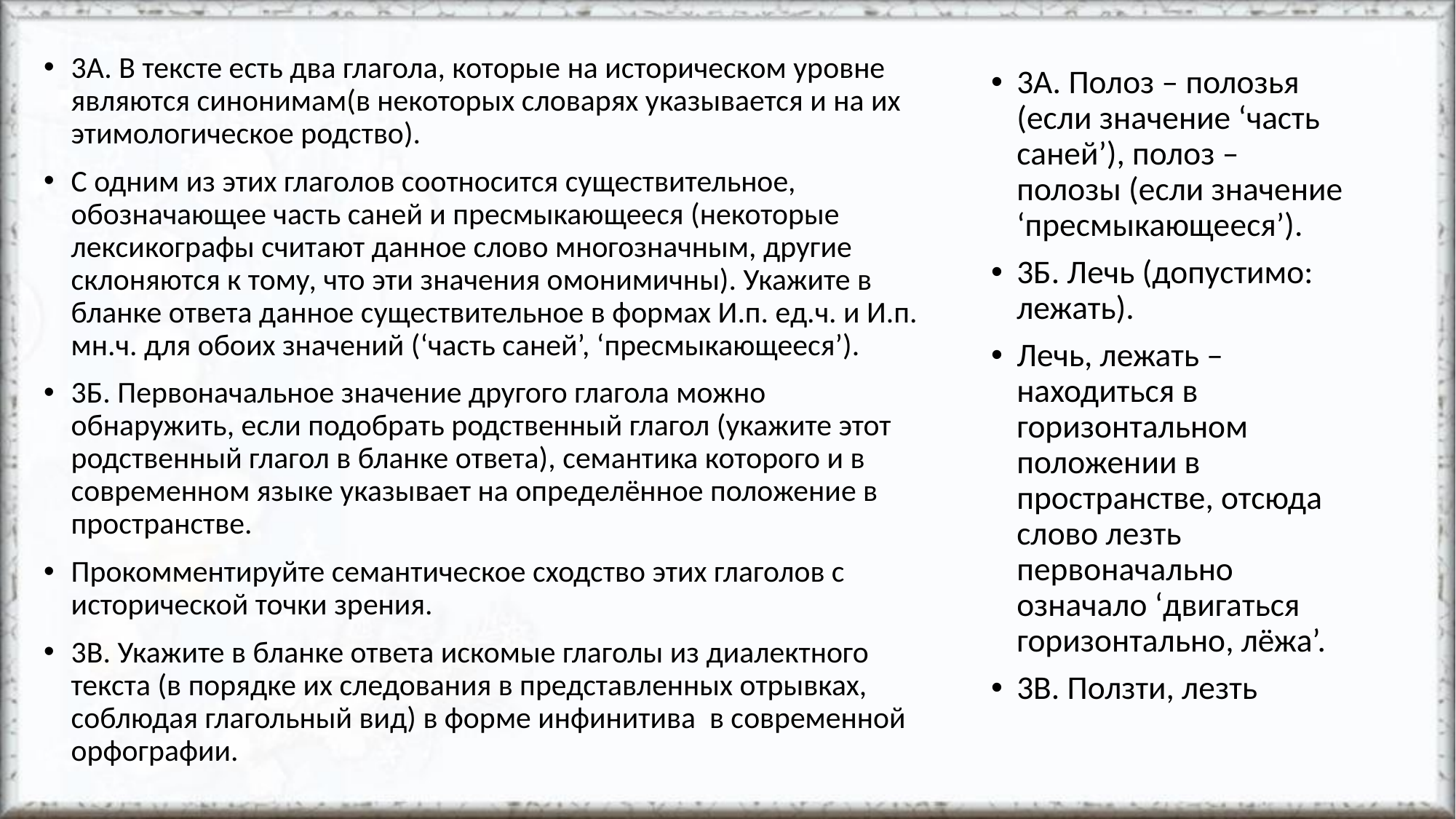

3А. В тексте есть два глагола, которые на историческом уровне являются синонимам(в некоторых словарях указывается и на их этимологическое родство).
С одним из этих глаголов соотносится существительное, обозначающее часть саней и пресмыкающееся (некоторые лексикографы считают данное слово многозначным, другие склоняются к тому, что эти значения омонимичны). Укажите в бланке ответа данное существительное в формах И.п. ед.ч. и И.п. мн.ч. для обоих значений (‘часть саней’, ‘пресмыкающееся’).
3Б. Первоначальное значение другого глагола можно обнаружить, если подобрать родственный глагол (укажите этот родственный глагол в бланке ответа), семантика которого и в современном языке указывает на определённое положение в пространстве.
Прокомментируйте семантическое сходство этих глаголов с исторической точки зрения.
3В. Укажите в бланке ответа искомые глаголы из диалектного текста (в порядке их следования в представленных отрывках, соблюдая глагольный вид) в форме инфинитива  в современной орфографии.
3А. Полоз – полозья (если значение ‘часть саней’), полоз – полозы (если значение ‘пресмыкающееся’).
3Б. Лечь (допустимо: лежать).
Лечь, лежать – находиться в горизонтальном положении в пространстве, отсюда слово лезть первоначально означало ‘двигаться горизонтально, лёжа’.
3В. Ползти, лезть